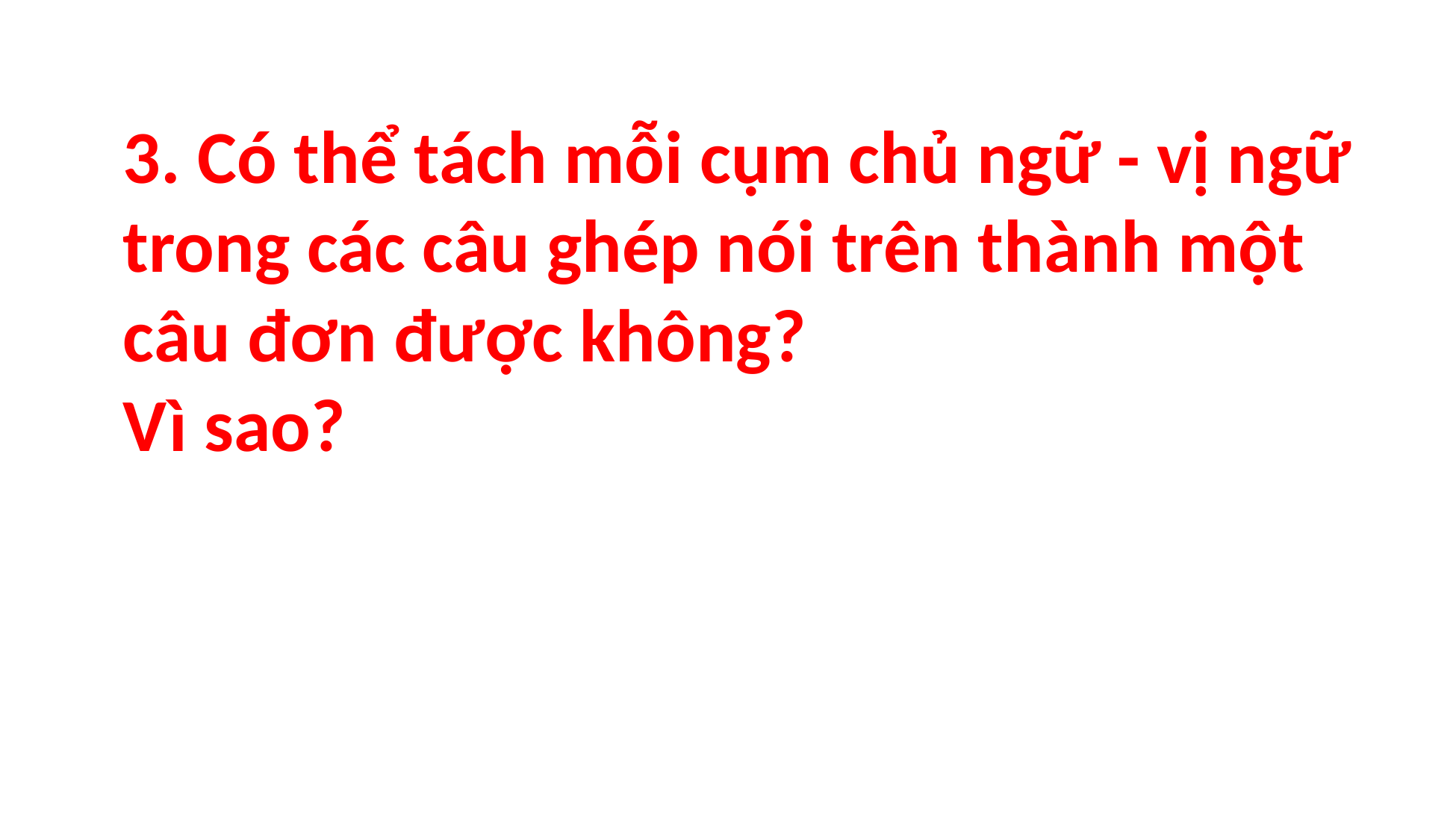

3. Có thể tách mỗi cụm chủ ngữ - vị ngữ trong các câu ghép nói trên thành một câu đơn được không?
Vì sao?